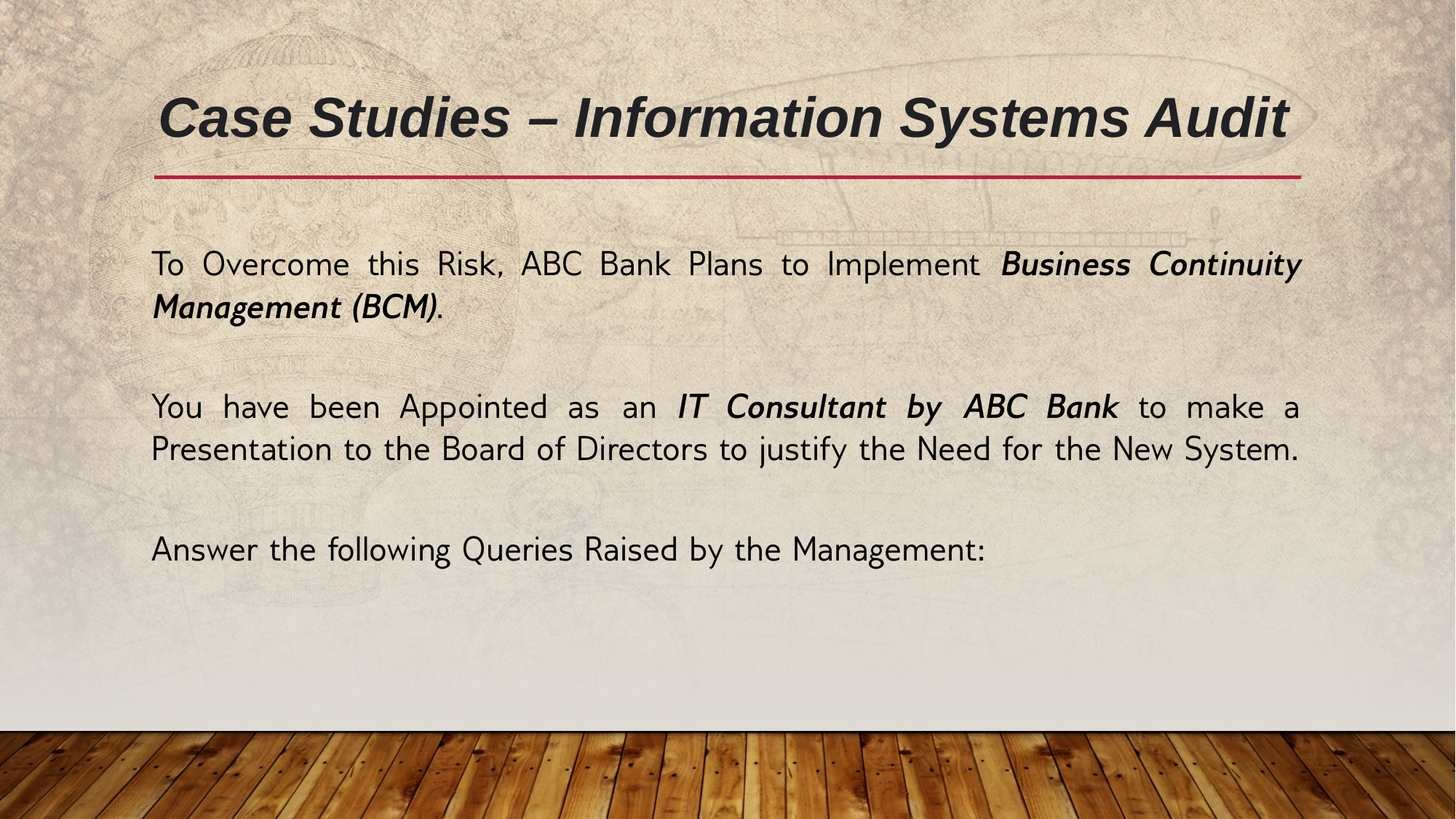

# Case Studies – Information Systems Audit

To Overcome this Risk, ABC Bank Plans to Implement Business Continuity Management (BCM).

You have been Appointed as an IT Consultant by ABC Bank to make a Presentation to the Board of Directors to justify the Need for the New System.

Answer the following Queries Raised by the Management: